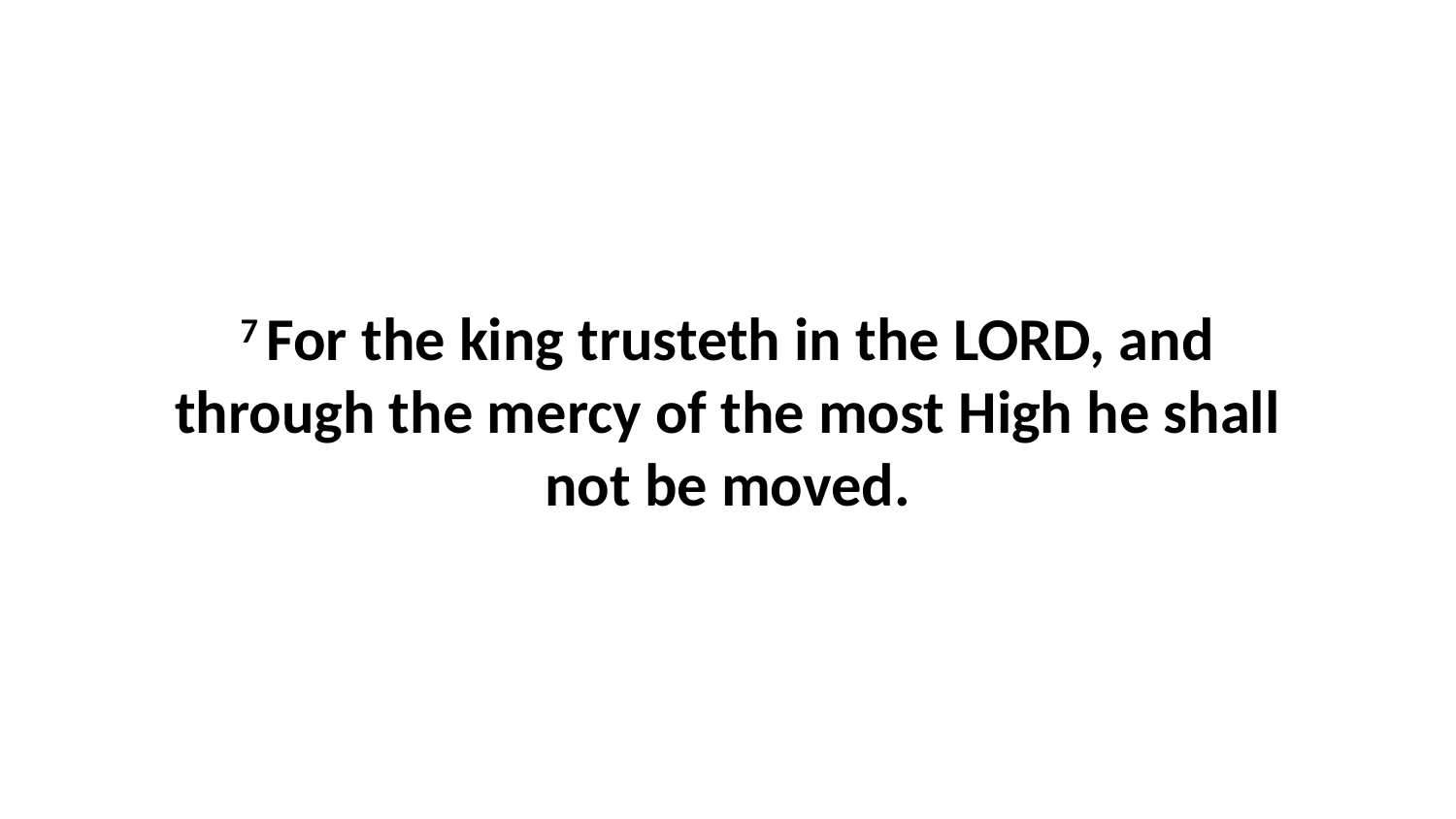

7 For the king trusteth in the LORD, and through the mercy of the most High he shall not be moved.